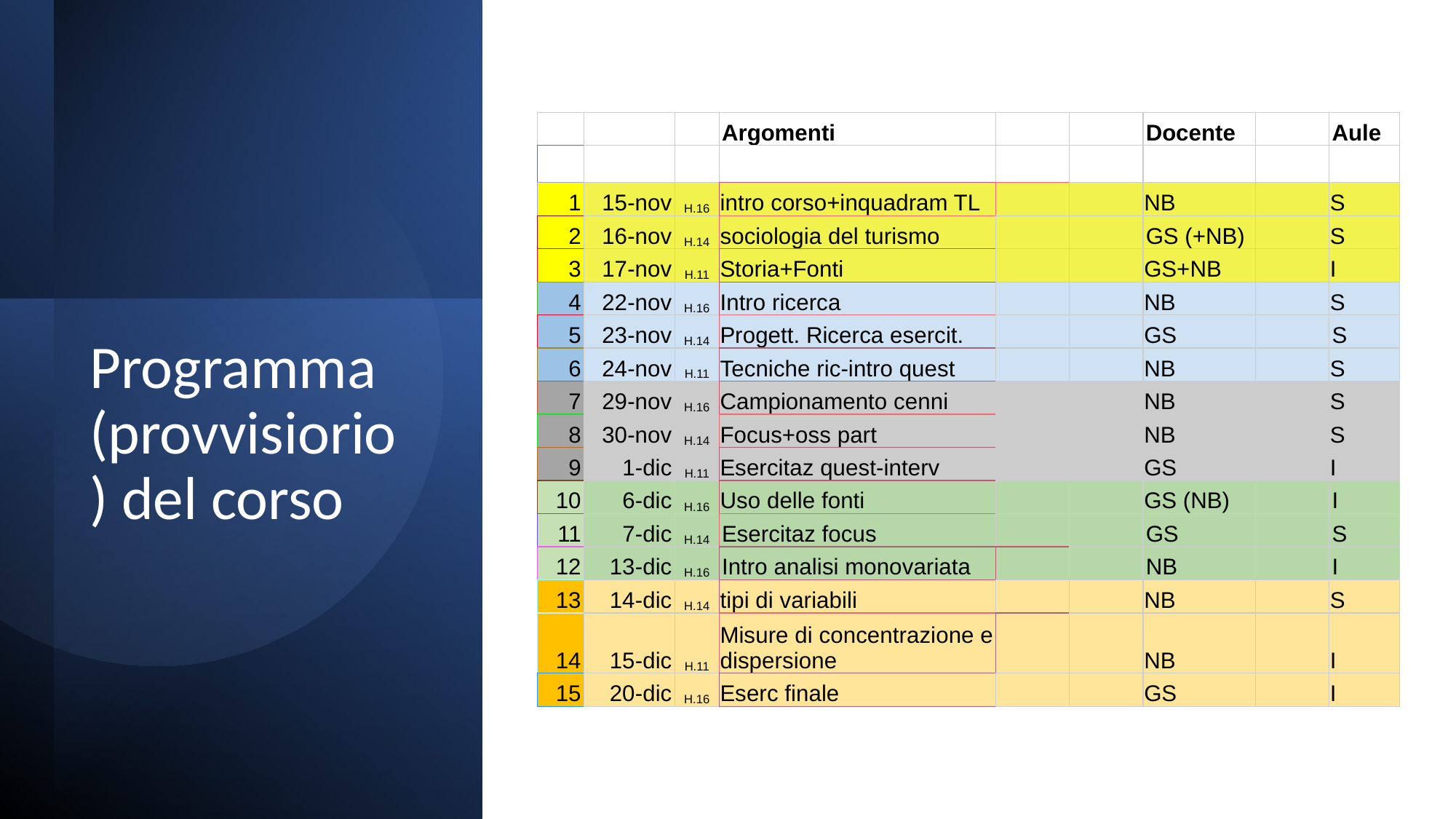

|  |  |  | Argomenti |  |  | Docente |  | Aule |
| --- | --- | --- | --- | --- | --- | --- | --- | --- |
|  |  |  |  |  |  |  |  |  |
| 1 | 15-nov | H.16 | intro corso+inquadram TL |  |  | NB |  | S |
| 2 | 16-nov | H.14 | sociologia del turismo |  |  | GS (+NB) |  | S |
| 3 | 17-nov | H.11 | Storia+Fonti |  |  | GS+NB |  | I |
| 4 | 22-nov | H.16 | Intro ricerca |  |  | NB |  | S |
| 5 | 23-nov | H.14 | Progett. Ricerca esercit. |  |  | GS |  | S |
| 6 | 24-nov | H.11 | Tecniche ric-intro quest |  |  | NB |  | S |
| 7 | 29-nov | H.16 | Campionamento cenni |  |  | NB |  | S |
| 8 | 30-nov | H.14 | Focus+oss part |  |  | NB |  | S |
| 9 | 1-dic | H.11 | Esercitaz quest-interv |  |  | GS |  | I |
| 10 | 6-dic | H.16 | Uso delle fonti |  |  | GS (NB) |  | I |
| 11 | 7-dic | H.14 | Esercitaz focus |  |  | GS |  | S |
| 12 | 13-dic | H.16 | Intro analisi monovariata |  |  | NB |  | I |
| 13 | 14-dic | H.14 | tipi di variabili |  |  | NB |  | S |
| 14 | 15-dic | H.11 | Misure di concentrazione e dispersione |  |  | NB |  | I |
| 15 | 20-dic | H.16 | Eserc finale |  |  | GS |  | I |

# Programma (provvisiorio) del corso